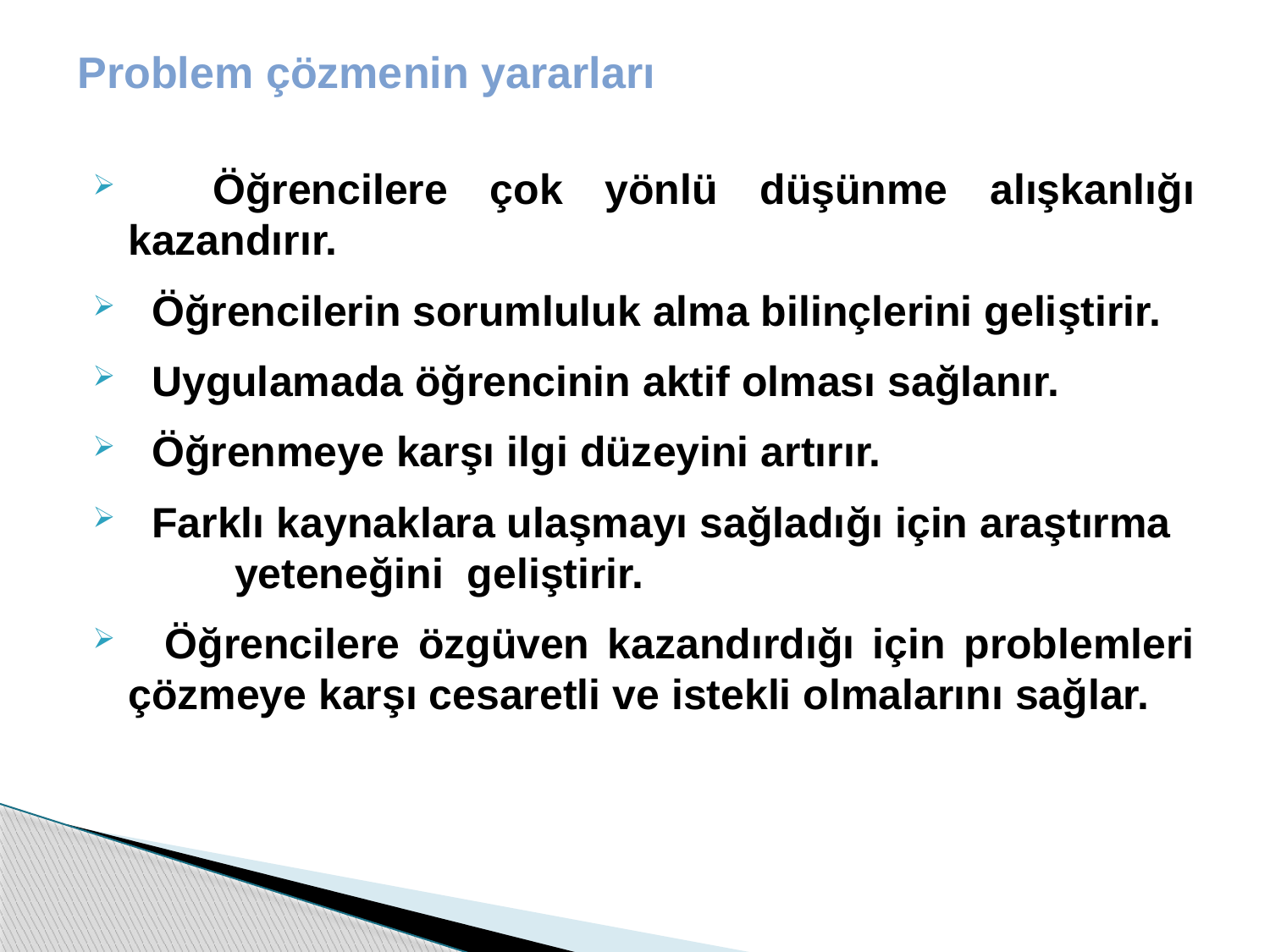

# Problem çözmenin yararları
  Öğrencilere çok yönlü düşünme alışkanlığı kazandırır.
  Öğrencilerin sorumluluk alma bilinçlerini geliştirir.
  Uygulamada öğrencinin aktif olması sağlanır.
  Öğrenmeye karşı ilgi düzeyini artırır.
  Farklı kaynaklara ulaşmayı sağladığı için araştırma            yeteneğini  geliştirir.
  Öğrencilere özgüven kazandırdığı için problemleri çözmeye karşı cesaretli ve istekli olmalarını sağlar.